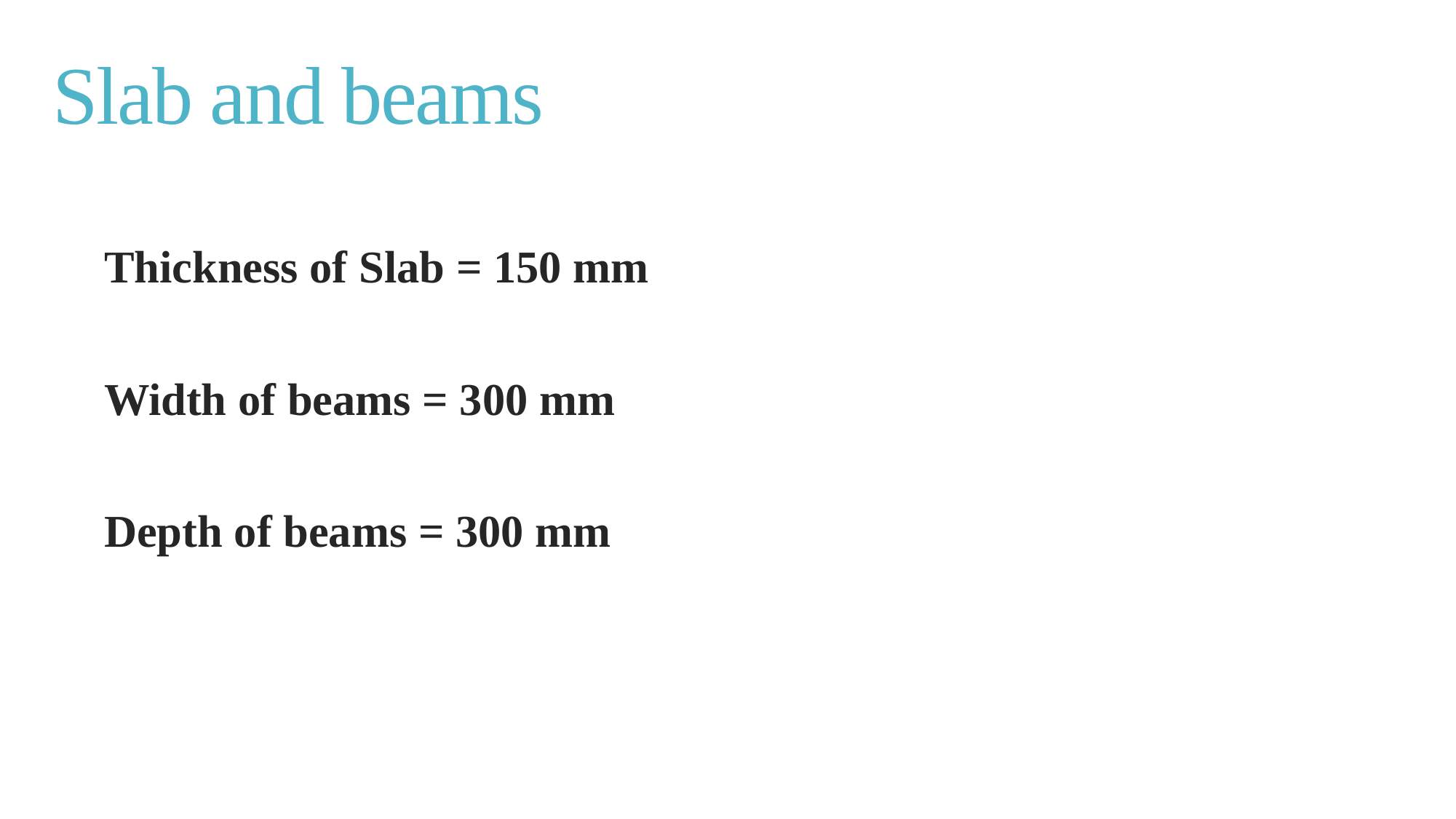

# Slab and beams
Thickness of Slab = 150 mm

Width of beams = 300 mm

Depth of beams = 300 mm